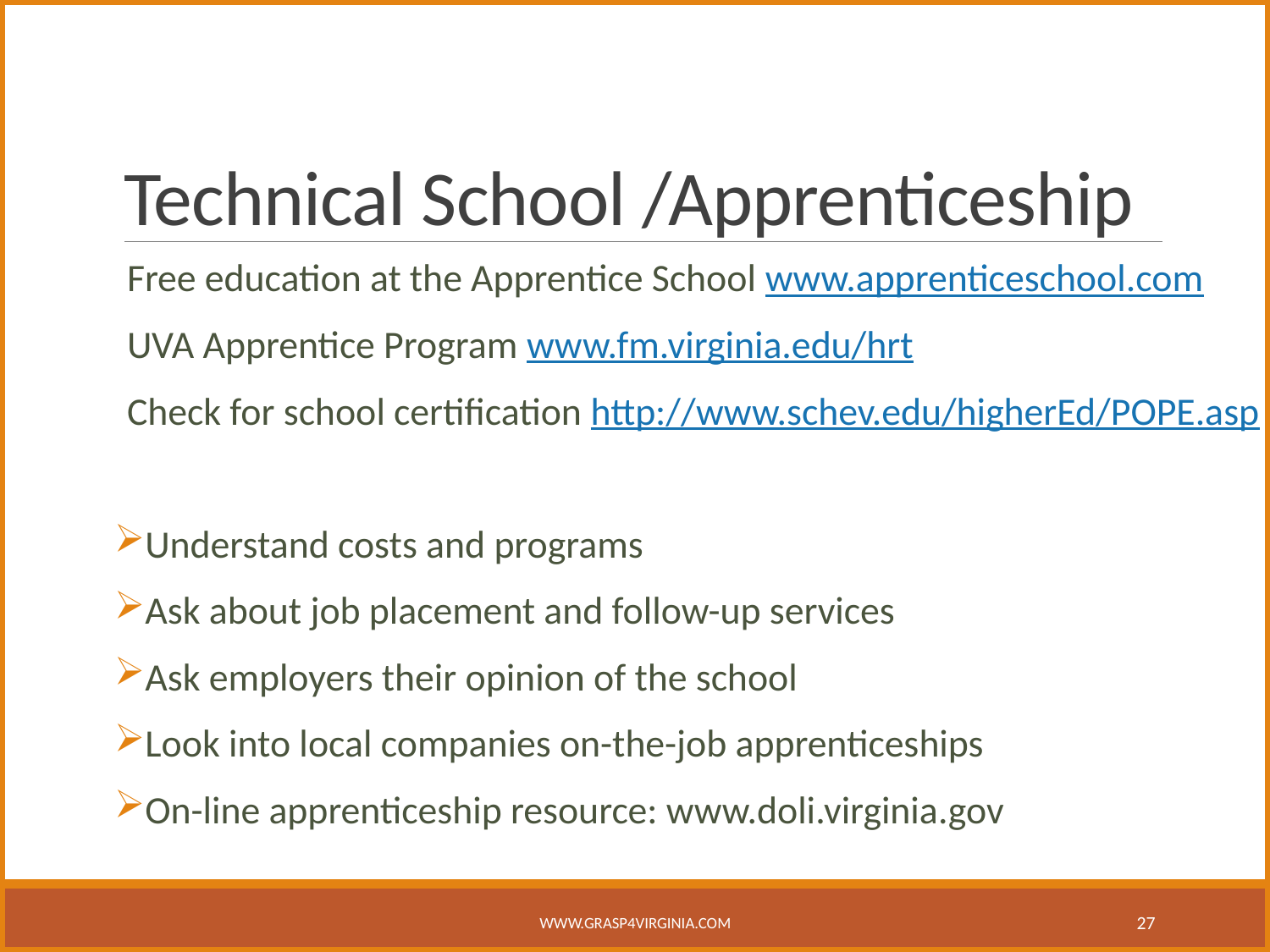

# Technical School /Apprenticeship
Free education at the Apprentice School www.apprenticeschool.com
UVA Apprentice Program www.fm.virginia.edu/hrt
Check for school certification http://www.schev.edu/higherEd/POPE.asp

Understand costs and programs
Ask about job placement and follow-up services
Ask employers their opinion of the school
Look into local companies on-the-job apprenticeships
On-line apprenticeship resource: www.doli.virginia.gov
www.grasp4virginia.com
27